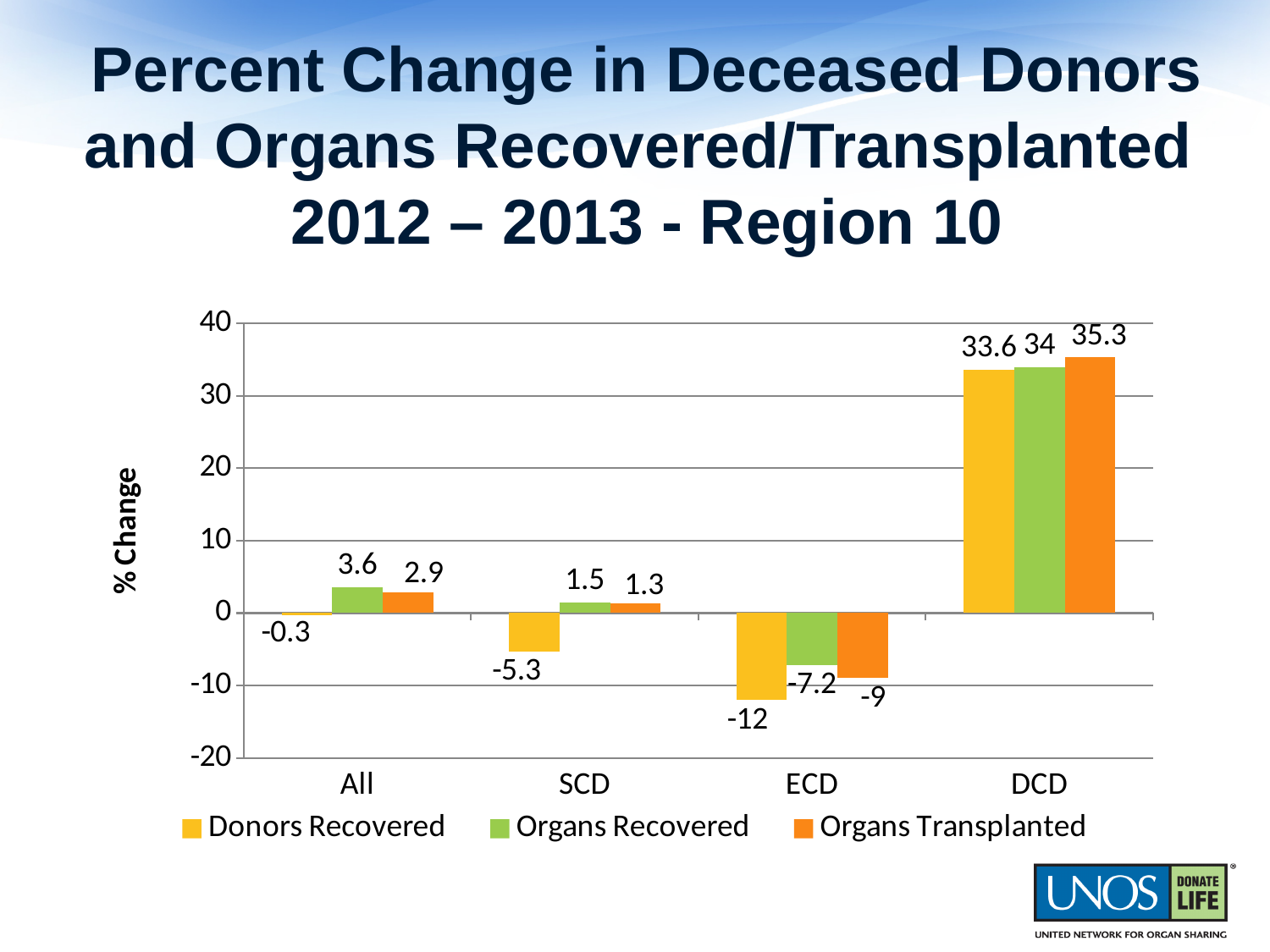

# Percent Change in Deceased Donors and Organs Recovered/Transplanted  2012 – 2013 - Region 10

### Chart

| Category | Donors Recovered | Organs Recovered | Organs Transplanted |
|---|---|---|---|
| All | -0.3 | 3.6 | 2.9 |
| SCD | -5.3 | 1.5 | 1.3 |
| ECD | -12.0 | -7.2 | -9.0 |
| DCD | 33.6 | 34.0 | 35.3 |